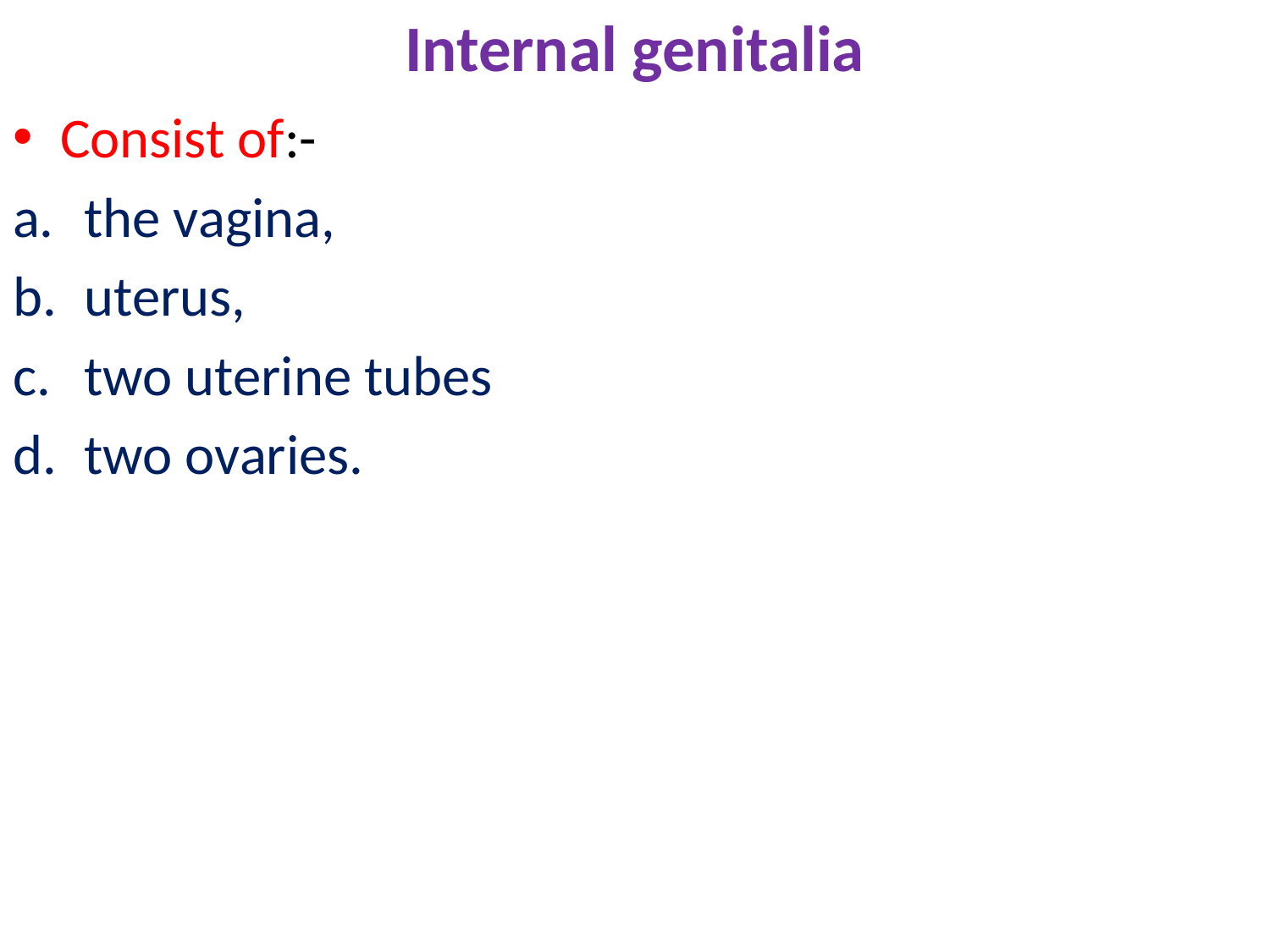

# Internal genitalia
Consist of:-
the vagina,
uterus,
two uterine tubes
two ovaries.